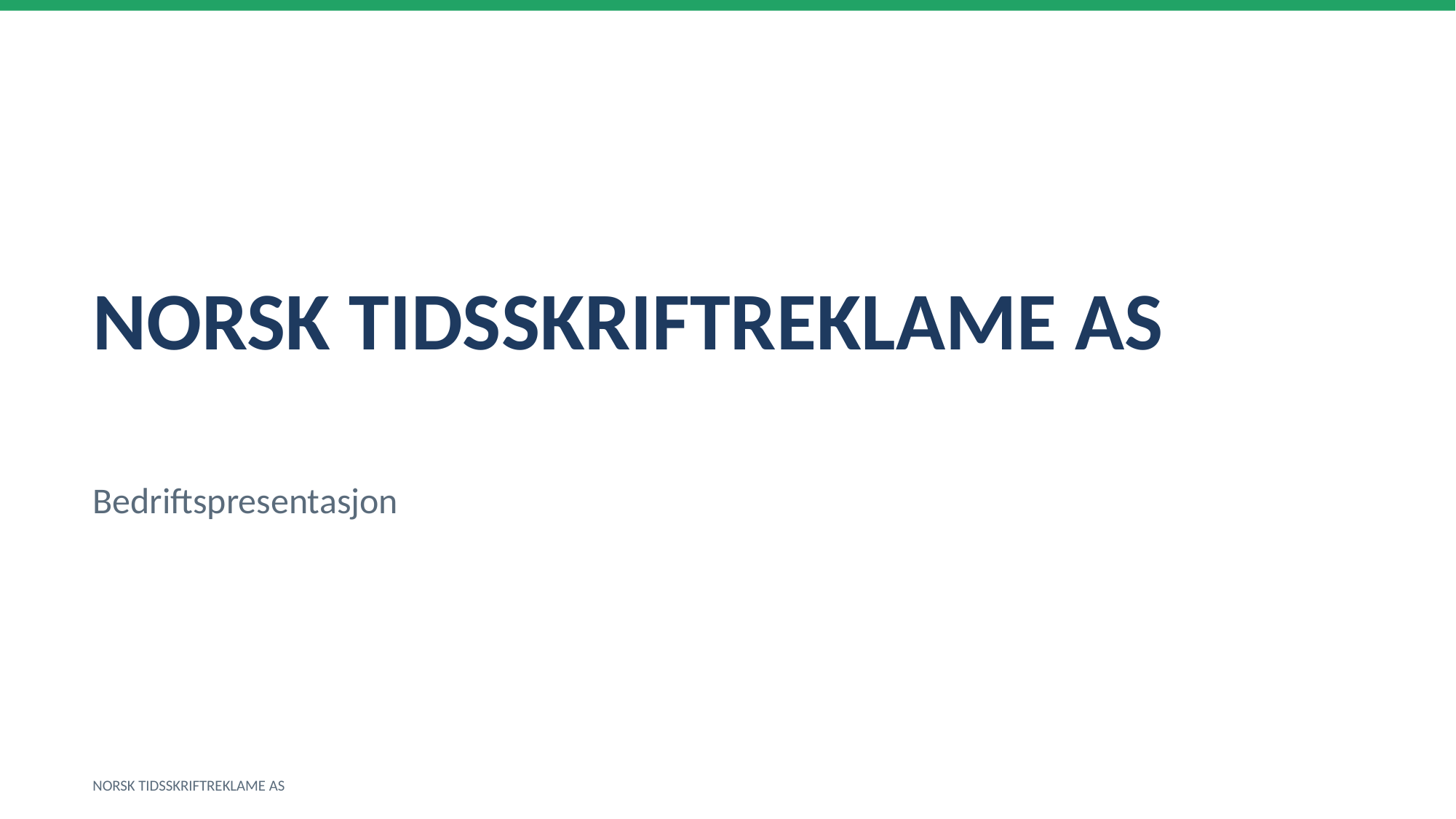

NORSK TIDSSKRIFTREKLAME AS
Bedriftspresentasjon
NORSK TIDSSKRIFTREKLAME AS